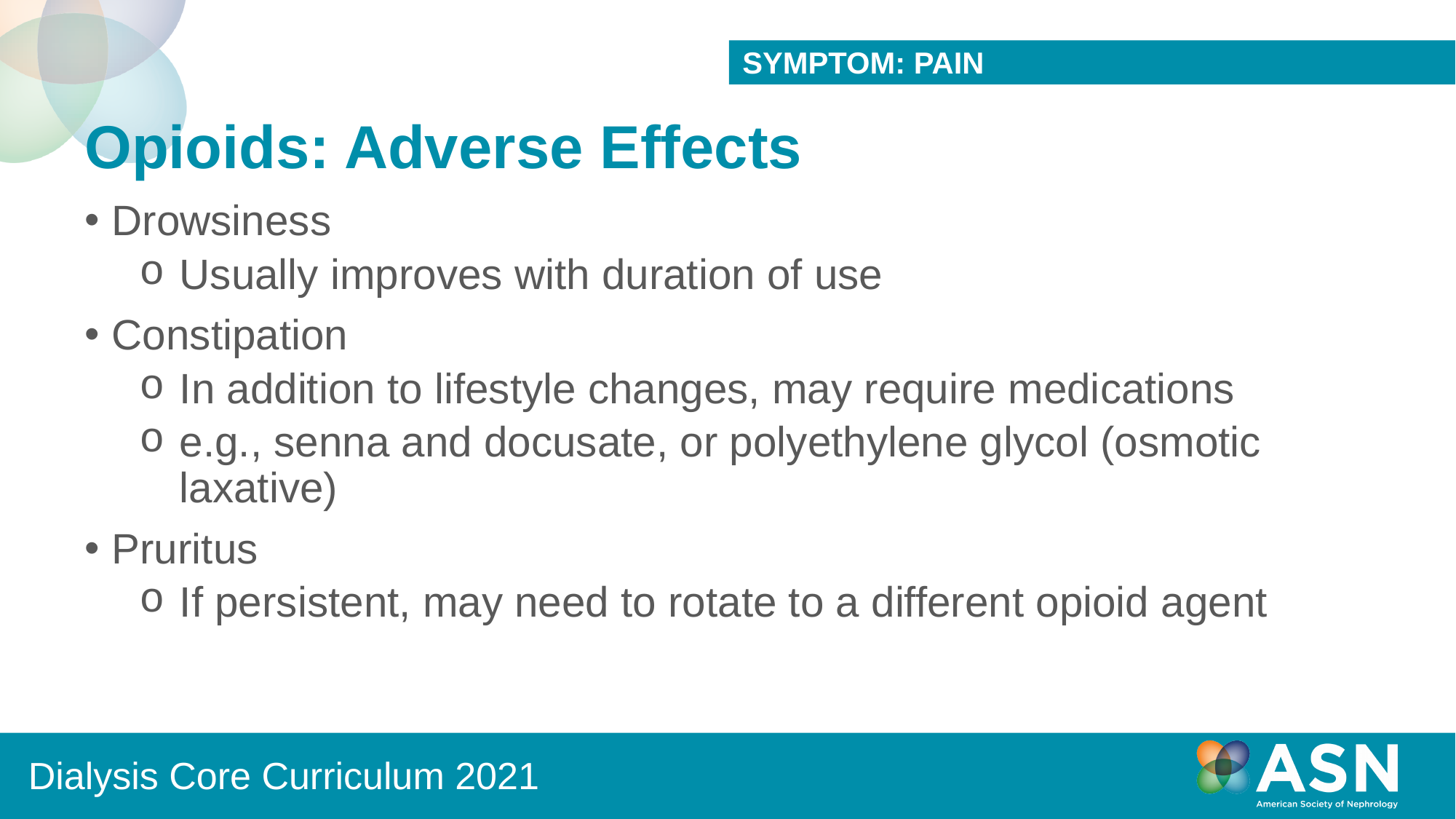

Symptom: Pain
# Opioids: Adverse Effects
Drowsiness
Usually improves with duration of use
Constipation
In addition to lifestyle changes, may require medications
e.g., senna and docusate, or polyethylene glycol (osmotic laxative)
Pruritus
If persistent, may need to rotate to a different opioid agent
Dialysis Core Curriculum 2021